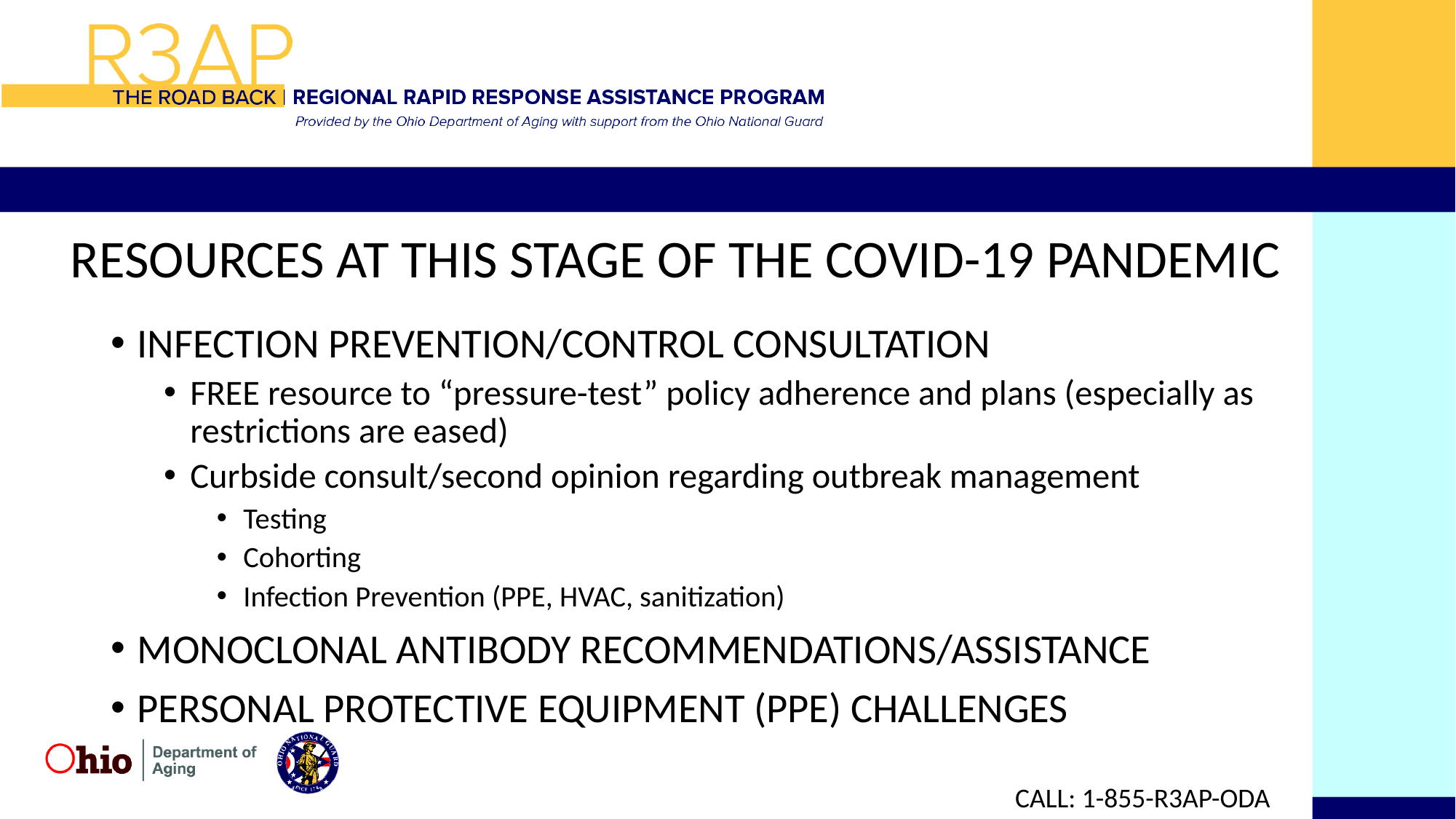

# RESOURCES AT THIS STAGE OF THE COVID-19 PANDEMIC
INFECTION PREVENTION/CONTROL CONSULTATION
FREE resource to “pressure-test” policy adherence and plans (especially as restrictions are eased)
Curbside consult/second opinion regarding outbreak management
Testing
Cohorting
Infection Prevention (PPE, HVAC, sanitization)
MONOCLONAL ANTIBODY RECOMMENDATIONS/ASSISTANCE
PERSONAL PROTECTIVE EQUIPMENT (PPE) CHALLENGES
CALL: 1-855-R3AP-ODA